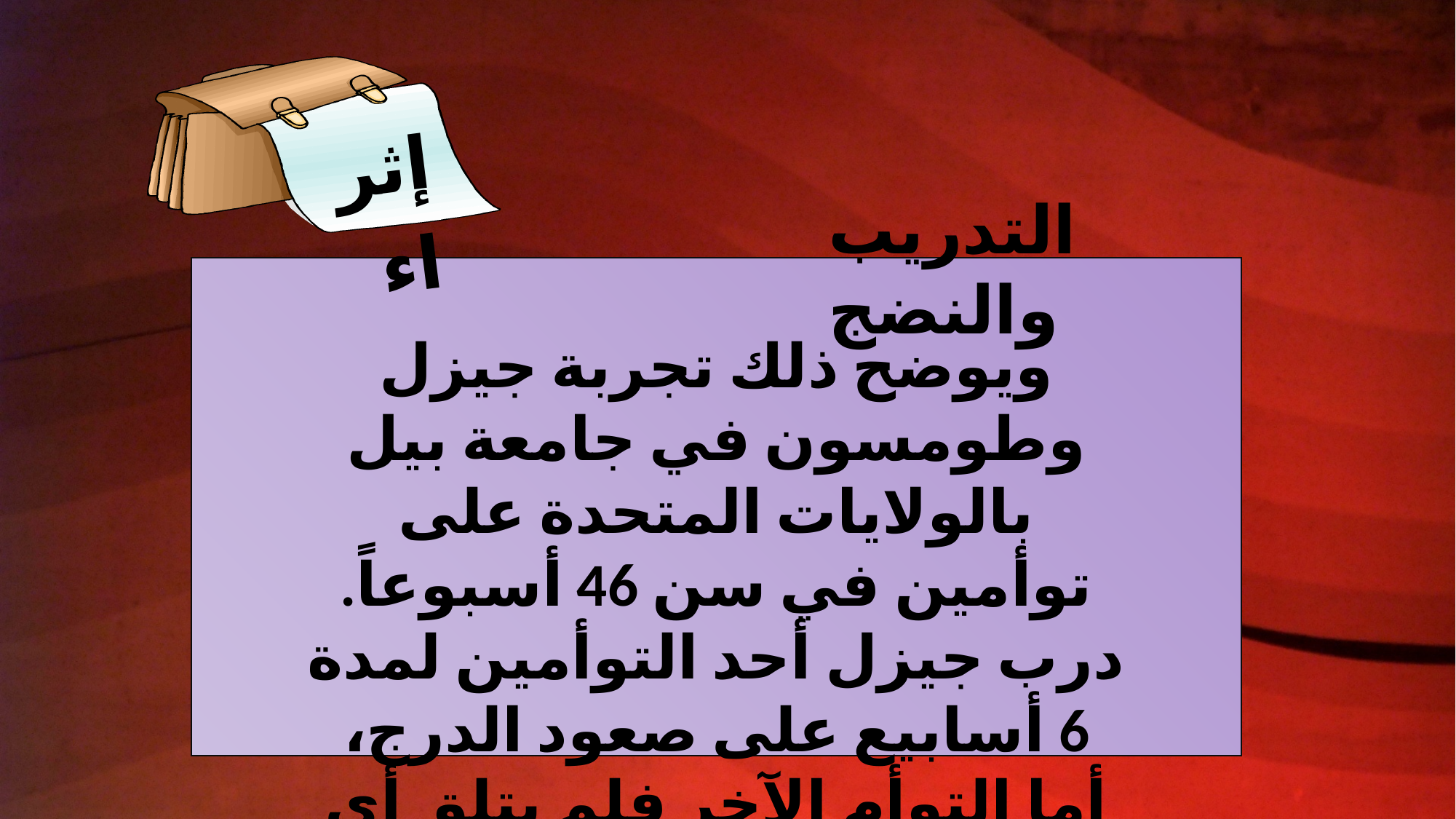

إثراء

التدريب والنضج

ويوضح ذلك تجربة جيزل وطومسون في جامعة بيل بالولايات المتحدة على توأمين في سن 46 أسبوعاً. درب جيزل أحد التوأمين لمدة 6 أسابيع على صعود الدرج، أما التوأم الآخر فلم يتلق أي تدريب.